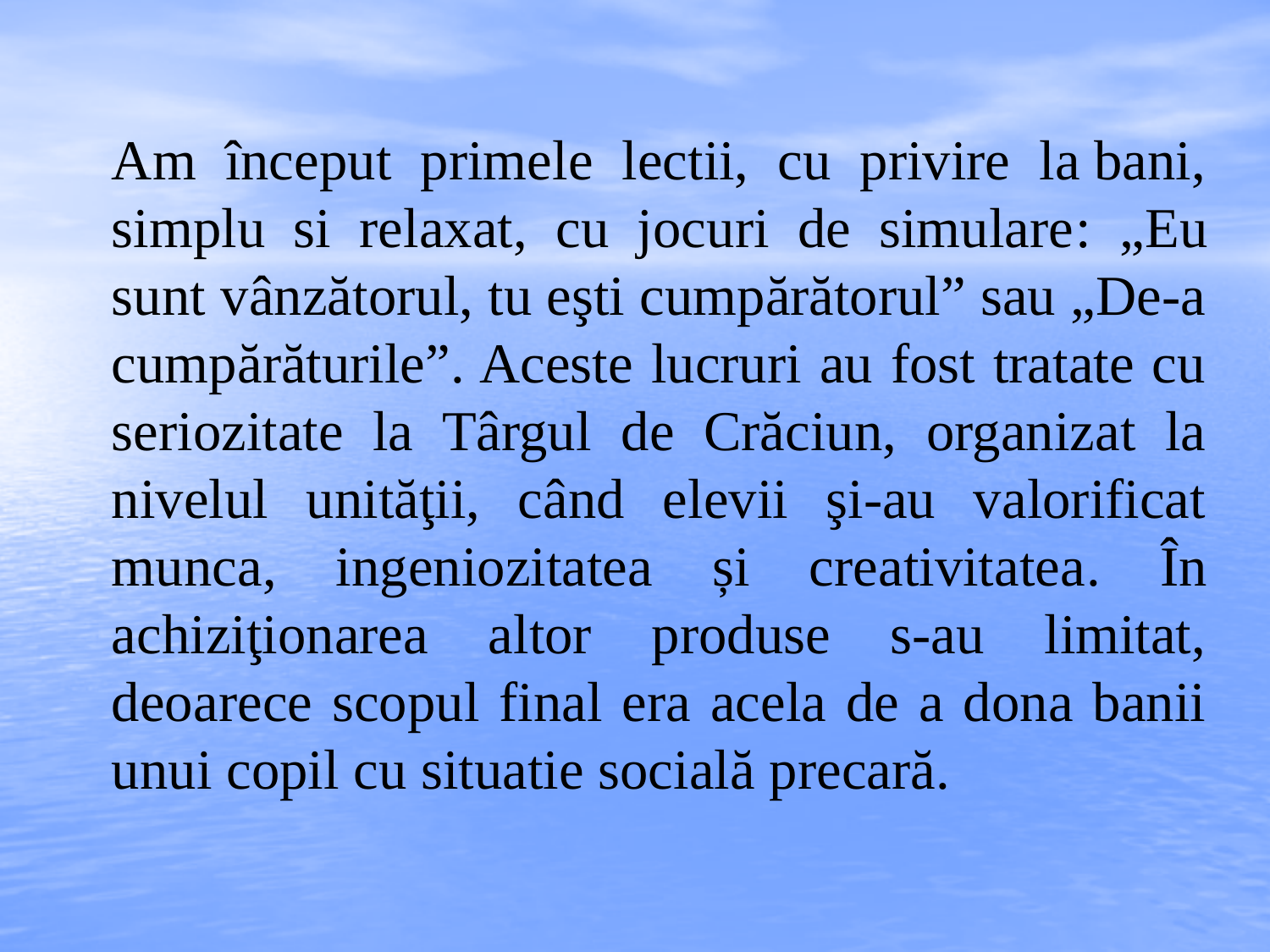

Am început primele lectii, cu privire la bani, simplu si relaxat, cu jocuri de simulare: „Eu sunt vânzătorul, tu eşti cumpărătorul” sau „De-a cumpărăturile”. Aceste lucruri au fost tratate cu seriozitate la Târgul de Crăciun, organizat la nivelul unităţii, când elevii şi-au valorificat munca, ingeniozitatea și creativitatea. În achiziţionarea altor produse s-au limitat, deoarece scopul final era acela de a dona banii unui copil cu situatie socială precară.